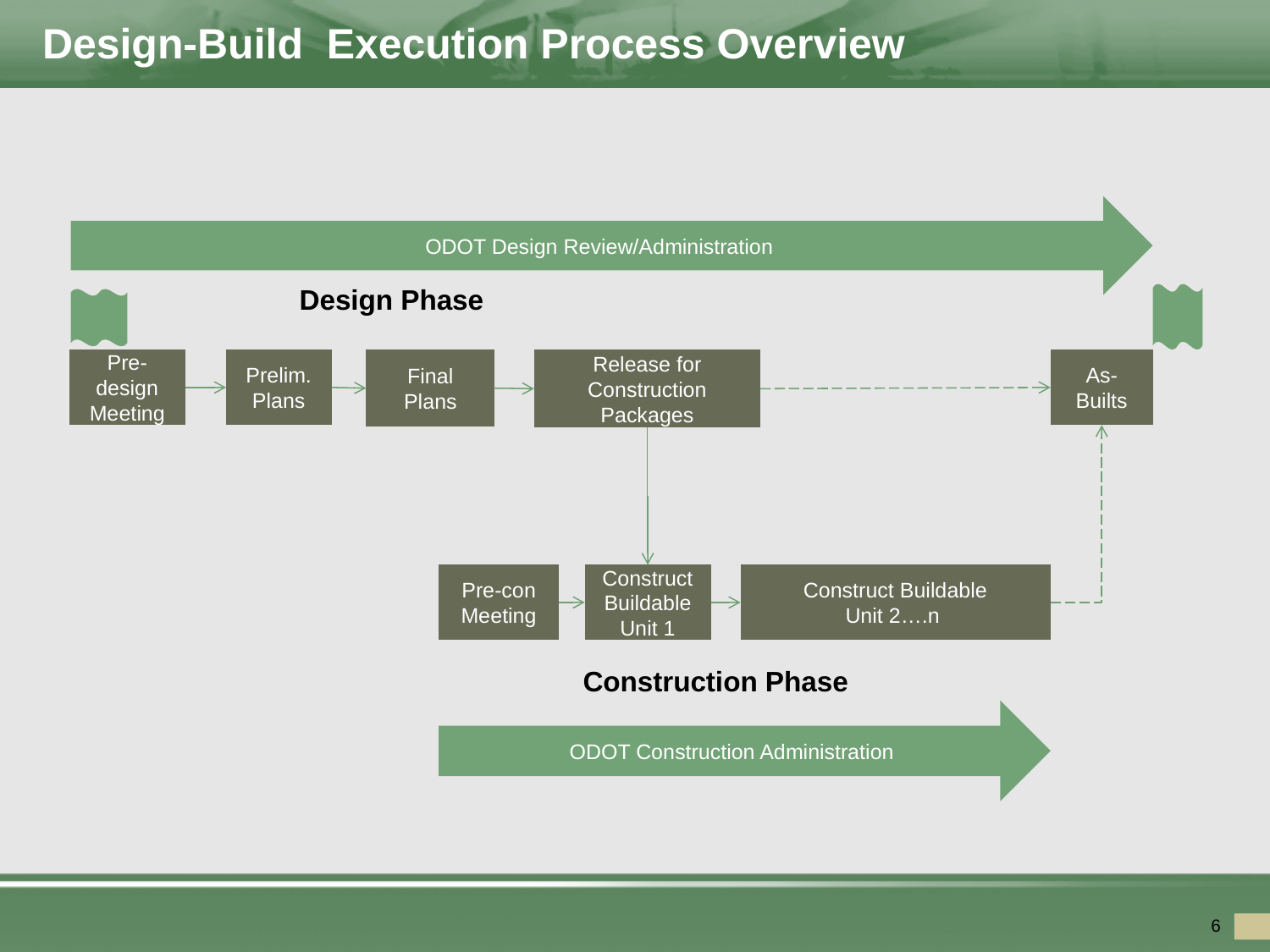

# Design-Build  Execution Process Overview
ODOT Design Review/Administration
Design Phase

Prelim.
Plans
Release for Construction
Packages
Pre-design
Meeting
Final Plans
As-Builts

Pre-con
Meeting
Construct Buildable
Unit 1
Construct Buildable
Unit 2….n
Construction Phase
ODOT Construction Administration